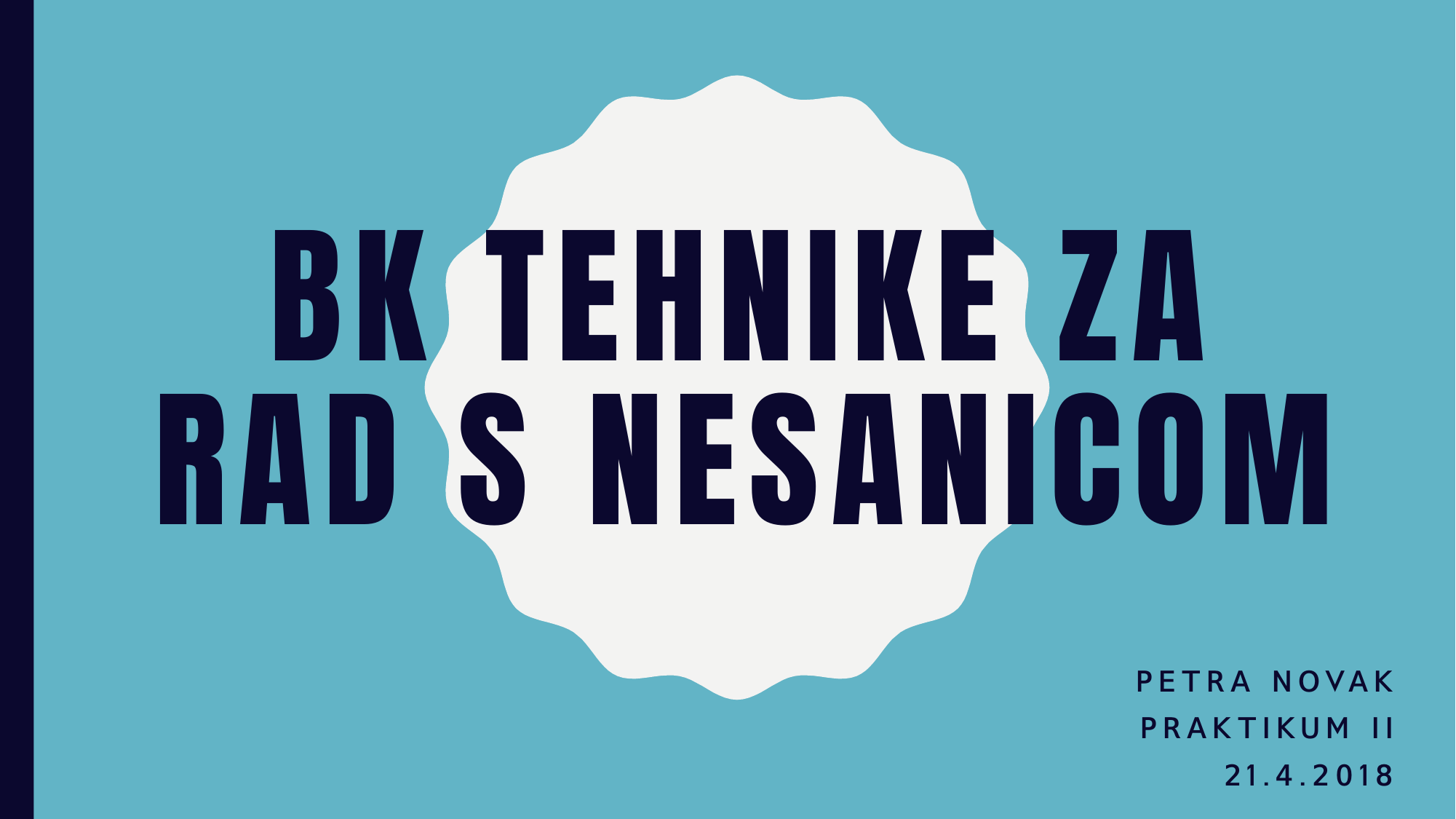

# BK tehnike za rad s nesanicom
Petra Novak
Praktikum II
21.4.2018